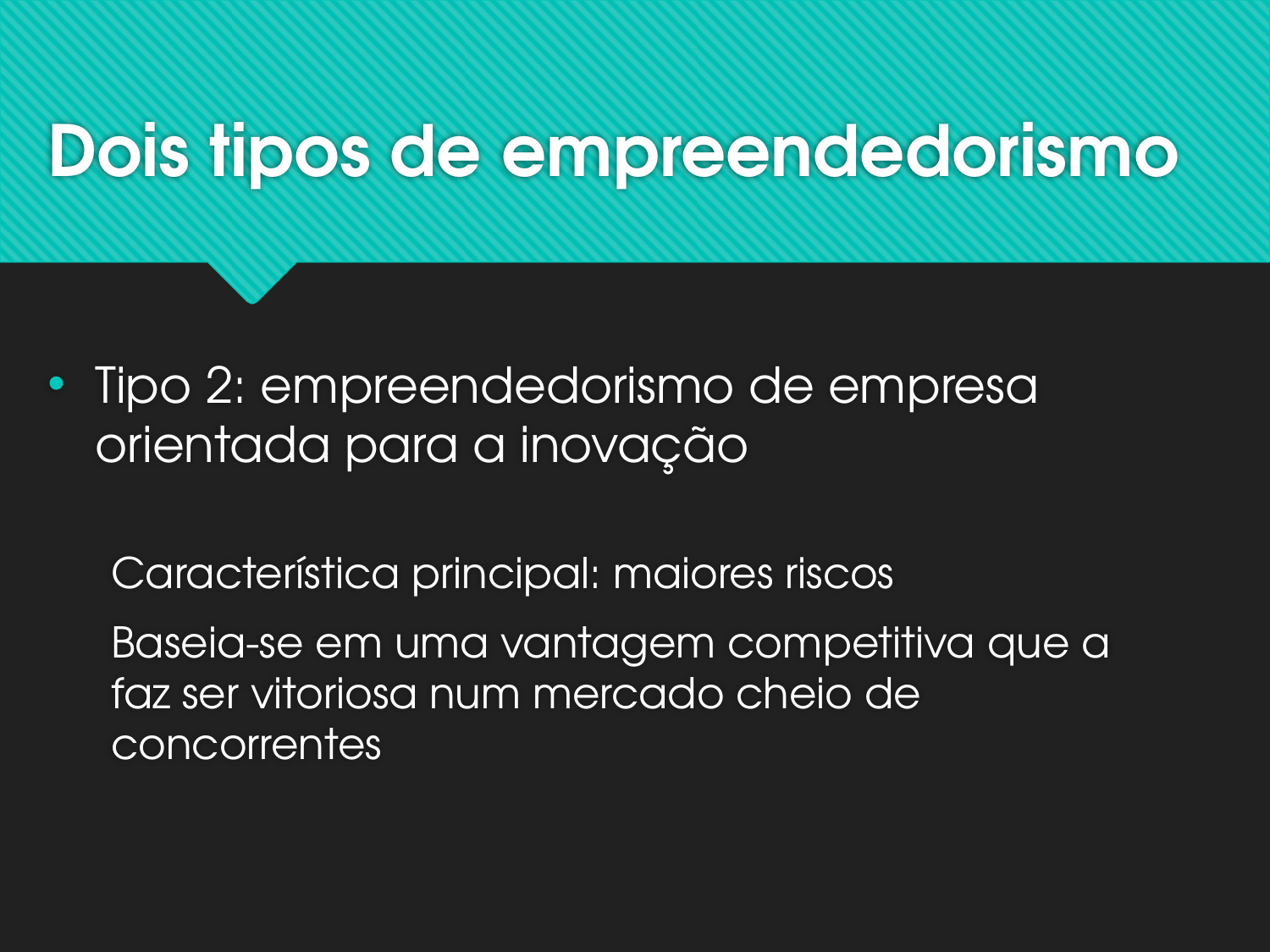

# Dois tipos de empreendedorismo
Tipo 2: empreendedorismo de empresa orientada para a inovação

Característica principal: maiores riscos
Baseia-se em uma vantagem competitiva que a faz ser vitoriosa num mercado cheio de concorrentes